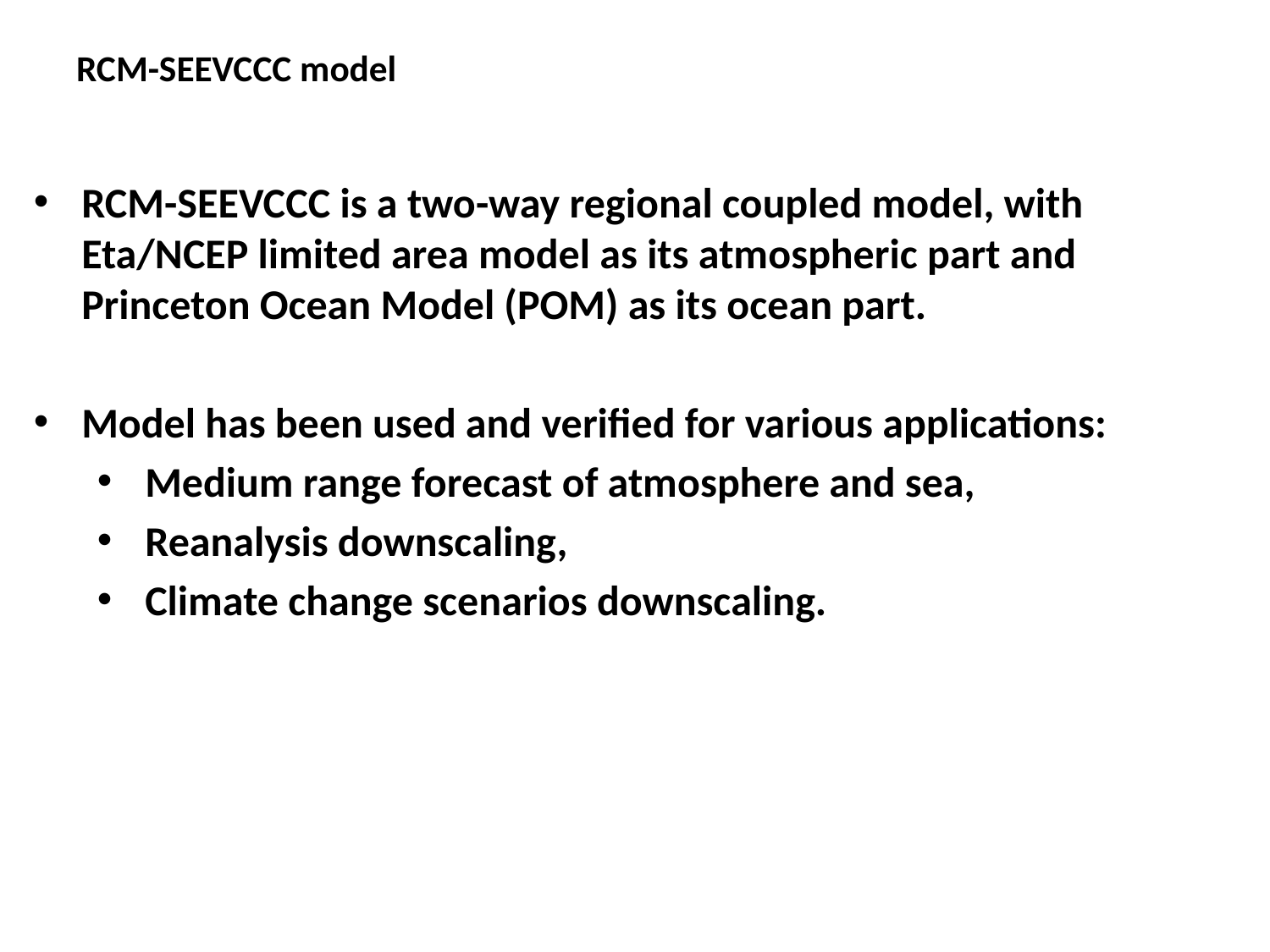

RCM-SEEVCCC model
RCM-SEEVCCC is a two-way regional coupled model, with         Eta/NCEP limited area model as its atmospheric part and Princeton Ocean Model (POM) as its ocean part.

Model has been used and verified for various applications:
Medium range forecast of atmosphere and sea,
Reanalysis downscaling,
Climate change scenarios downscaling.